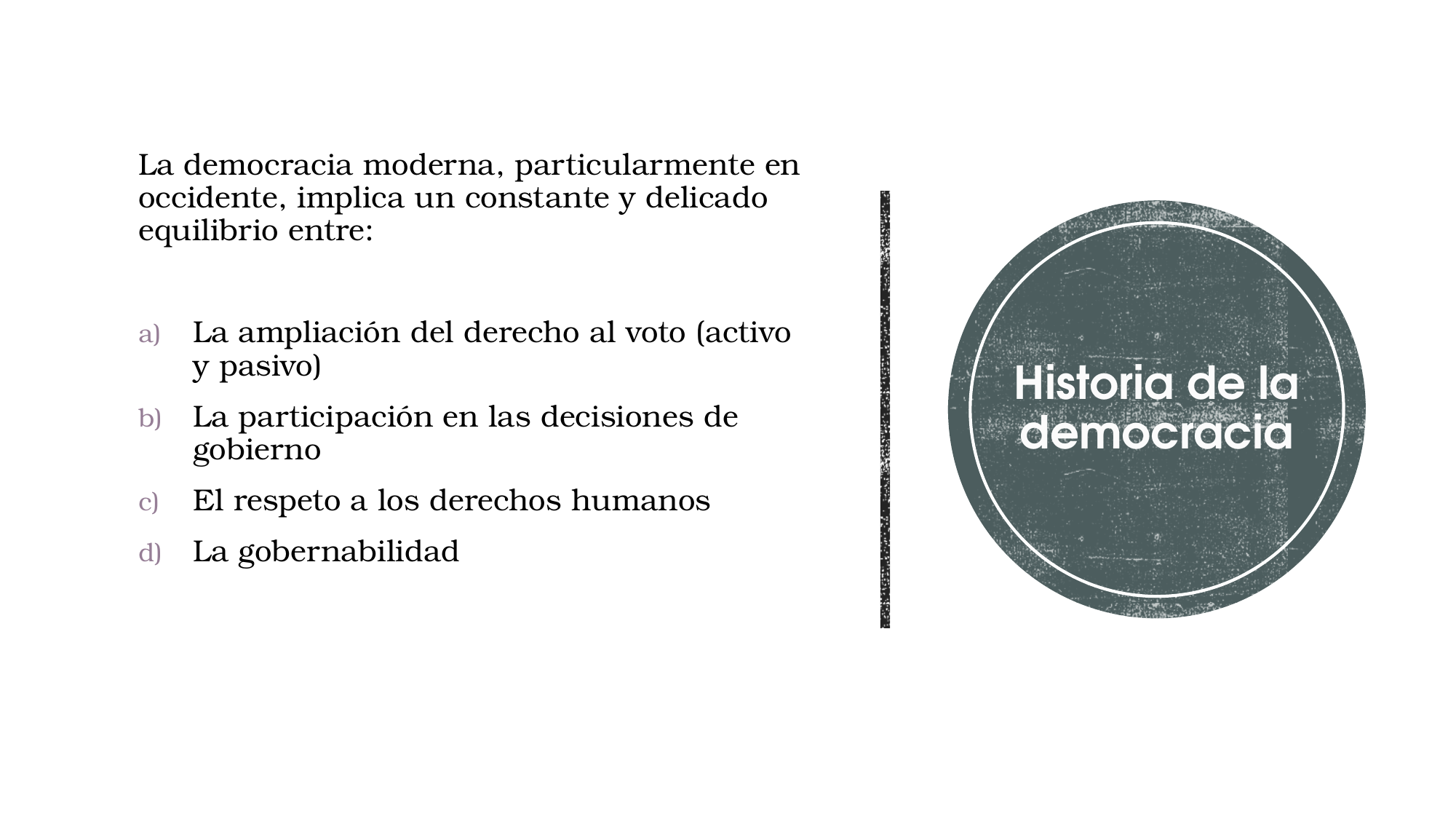

La democracia moderna, particularmente en occidente, implica un constante y delicado equilibrio entre:

La ampliación del derecho al voto (activo y pasivo)
La participación en las decisiones de gobierno
El respeto a los derechos humanos
La gobernabilidad

# Historia de la democracia